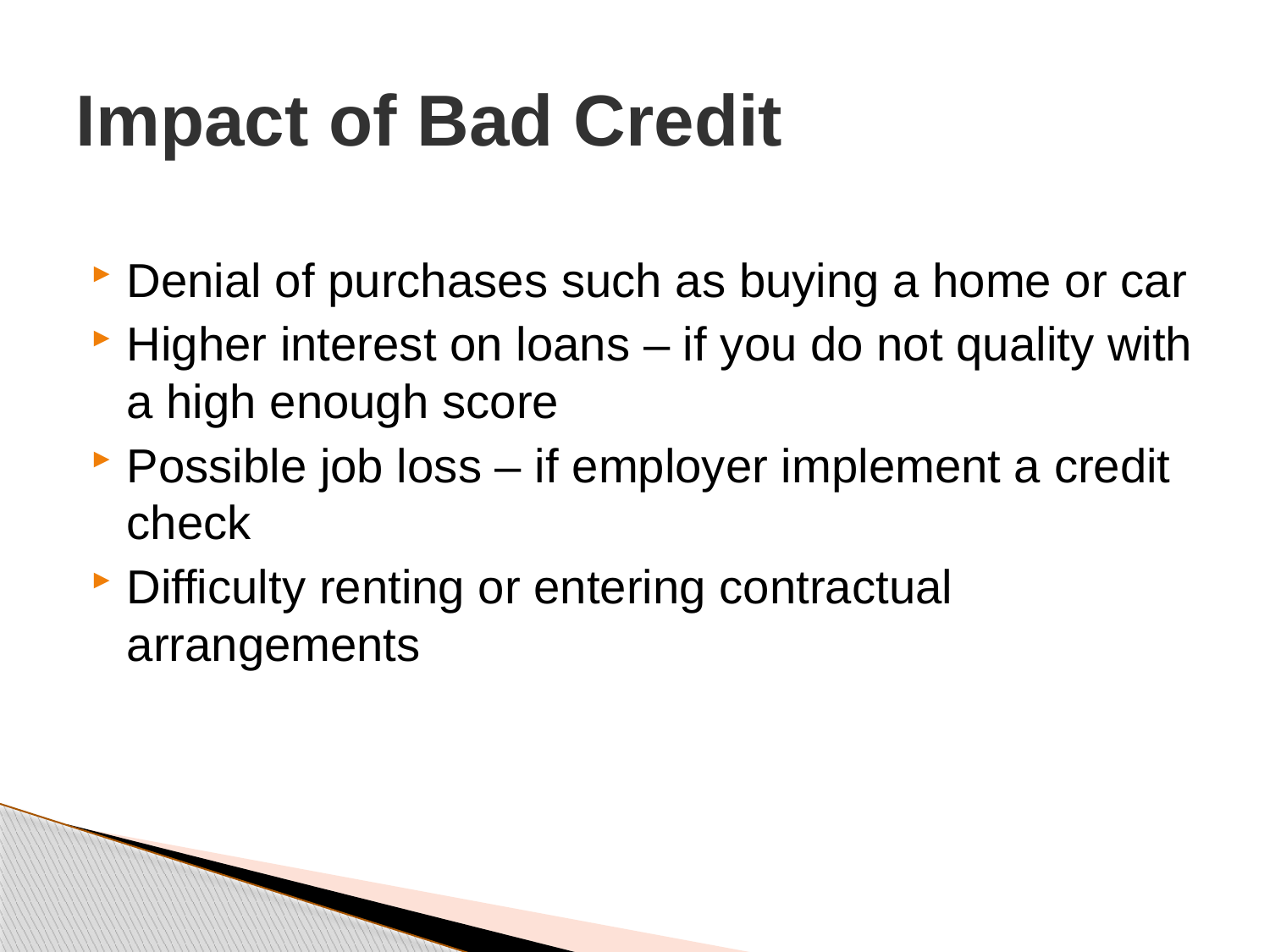

# Impact of Bad Credit
Denial of purchases such as buying a home or car
Higher interest on loans – if you do not quality with a high enough score
Possible job loss – if employer implement a credit check
Difficulty renting or entering contractual arrangements